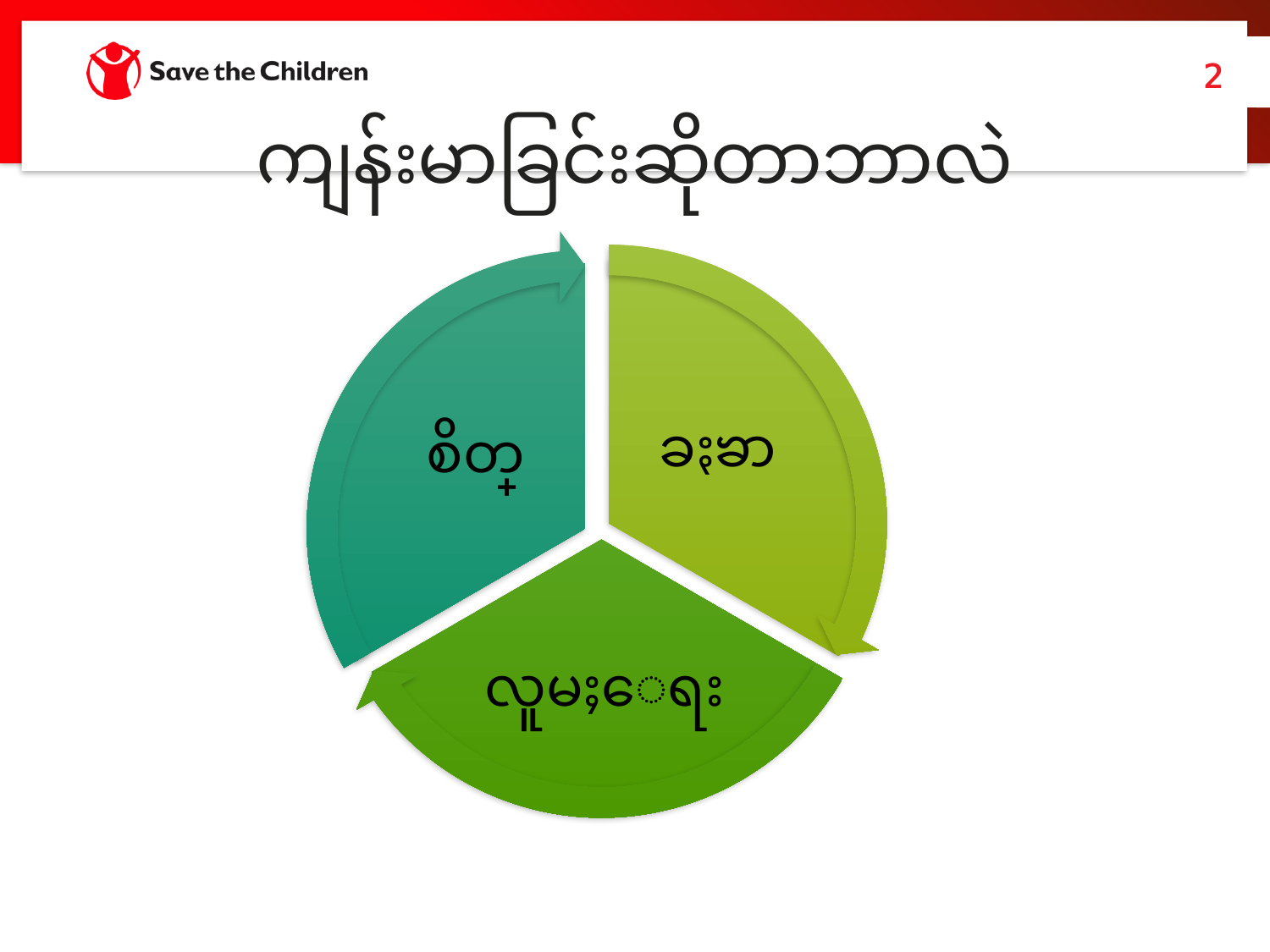

2

# ကျန်းမာခြင်းဆိုတာဘာလဲ

ခႏၶာ

စိတ္

လူမႈေရး